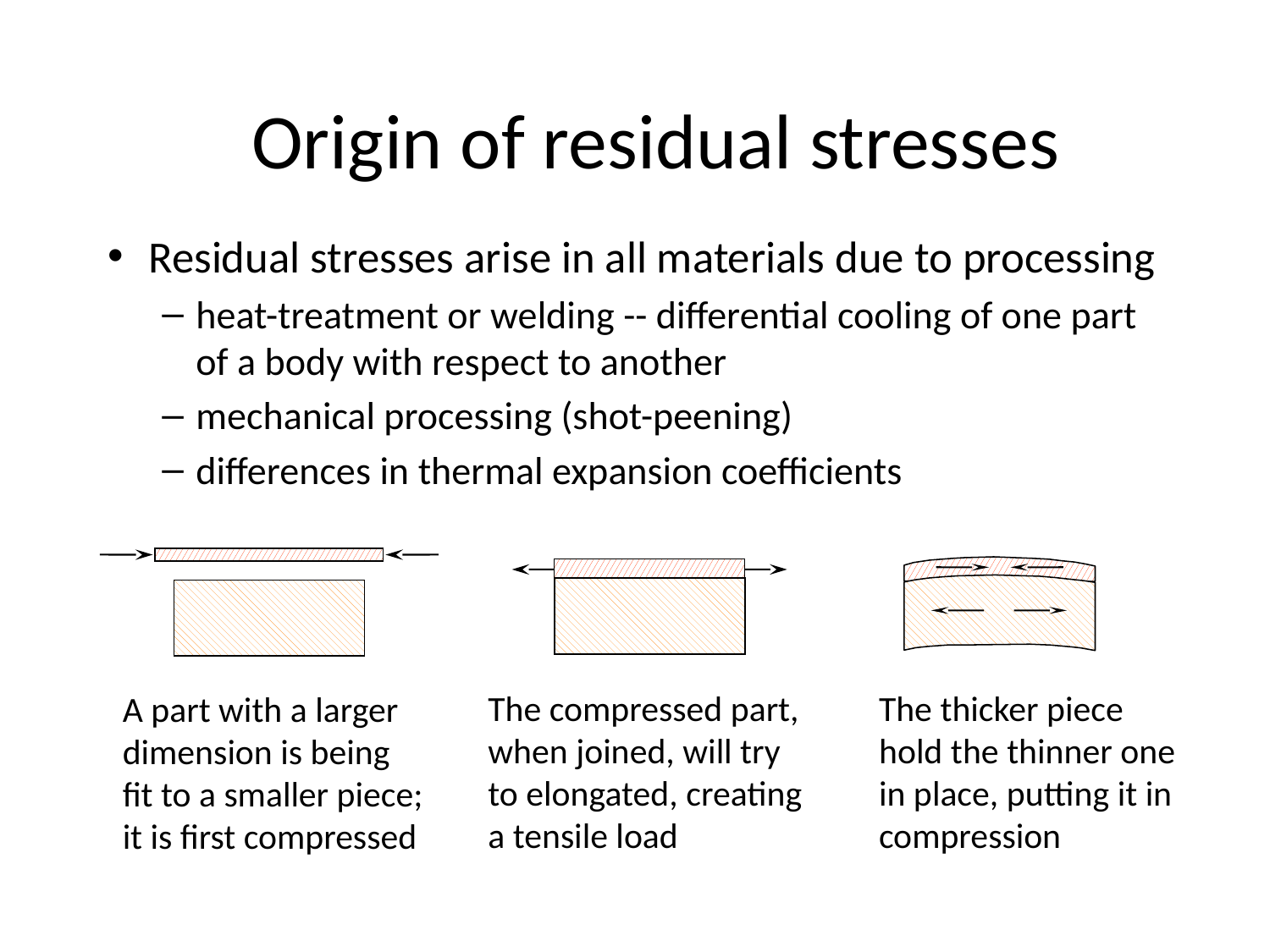

# Origin of residual stresses
Residual stresses arise in all materials due to processing
heat-treatment or welding -- differential cooling of one part of a body with respect to another
mechanical processing (shot-peening)
differences in thermal expansion coefficients

The compressed part, when joined, will try to elongated, creating a tensile load
The thicker piece hold the thinner one in place, putting it in compression
A part with a larger
dimension is being
fit to a smaller piece;
it is first compressed